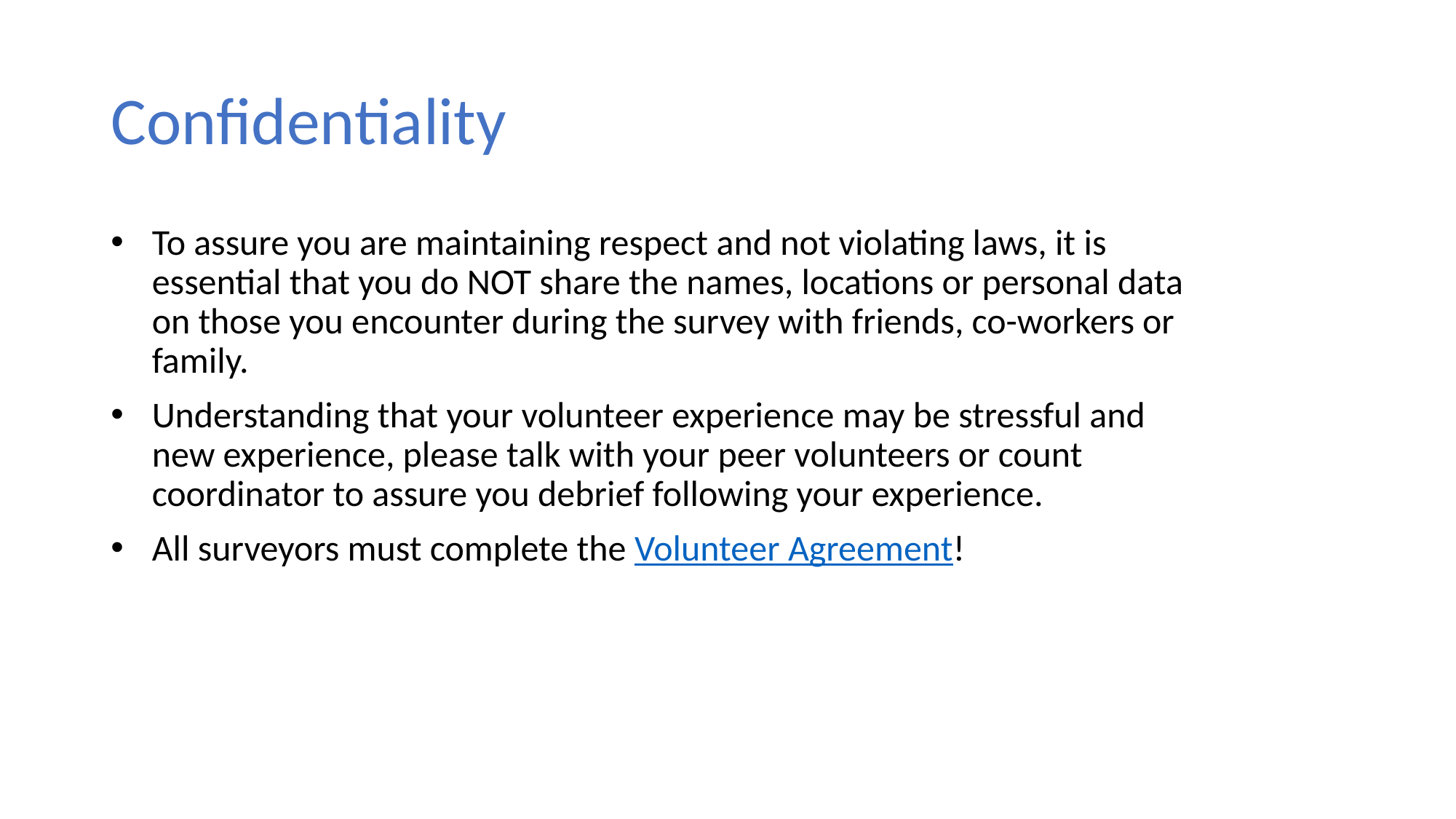

# Confidentiality
To assure you are maintaining respect and not violating laws, it is essential that you do NOT share the names, locations or personal data on those you encounter during the survey with friends, co-workers or family.
Understanding that your volunteer experience may be stressful and new experience, please talk with your peer volunteers or count coordinator to assure you debrief following your experience.
All surveyors must complete the Volunteer Agreement!